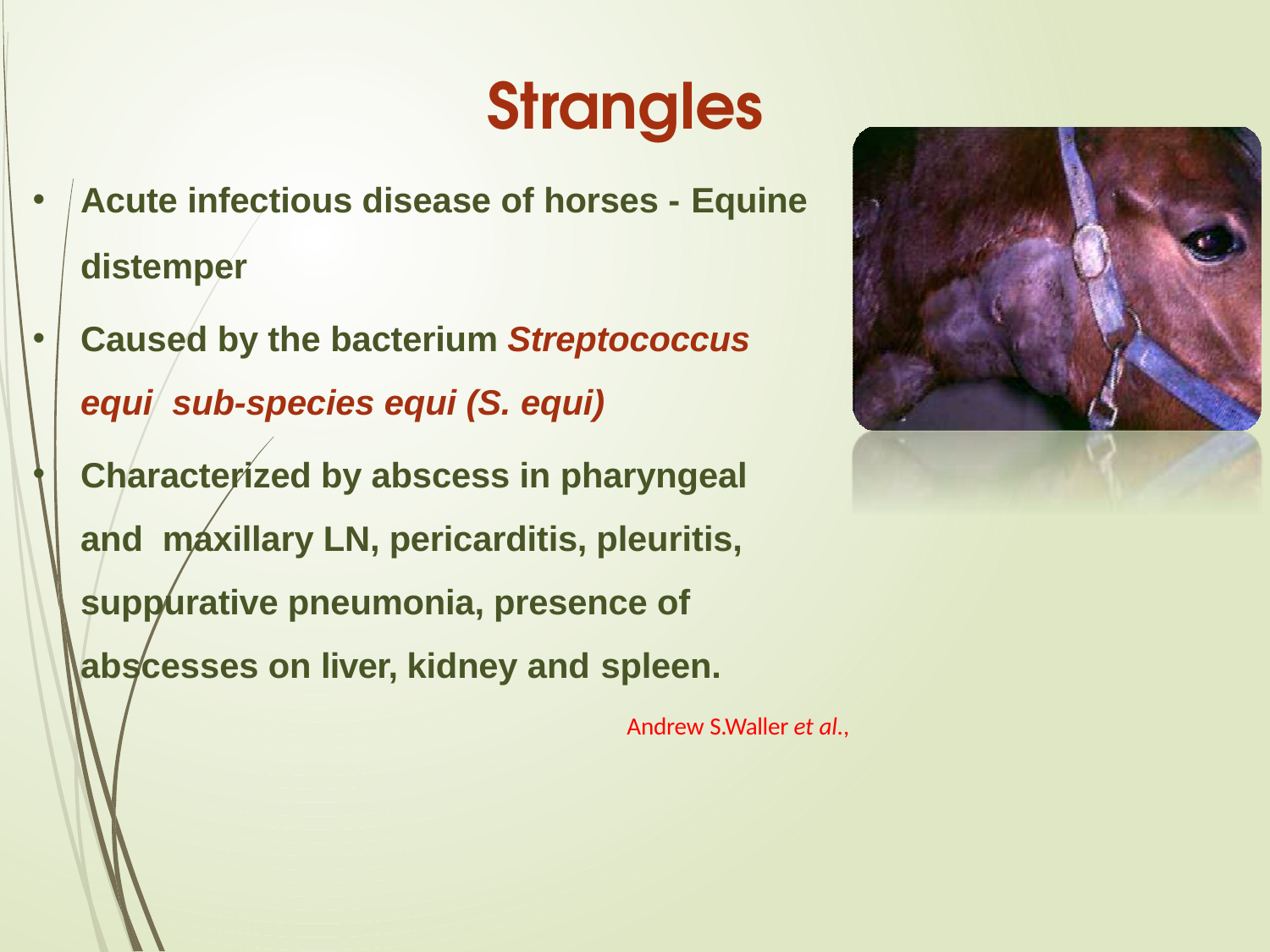

# Strangles
2

Acute infectious disease of horses - Equine
distemper
Caused by the bacterium Streptococcus equi  sub-species equi (S. equi)
Characterized by abscess in pharyngeal and  maxillary LN, pericarditis, pleuritis,  suppurative pneumonia, presence of  abscesses on liver, kidney and spleen.
Andrew S.Waller et al.,